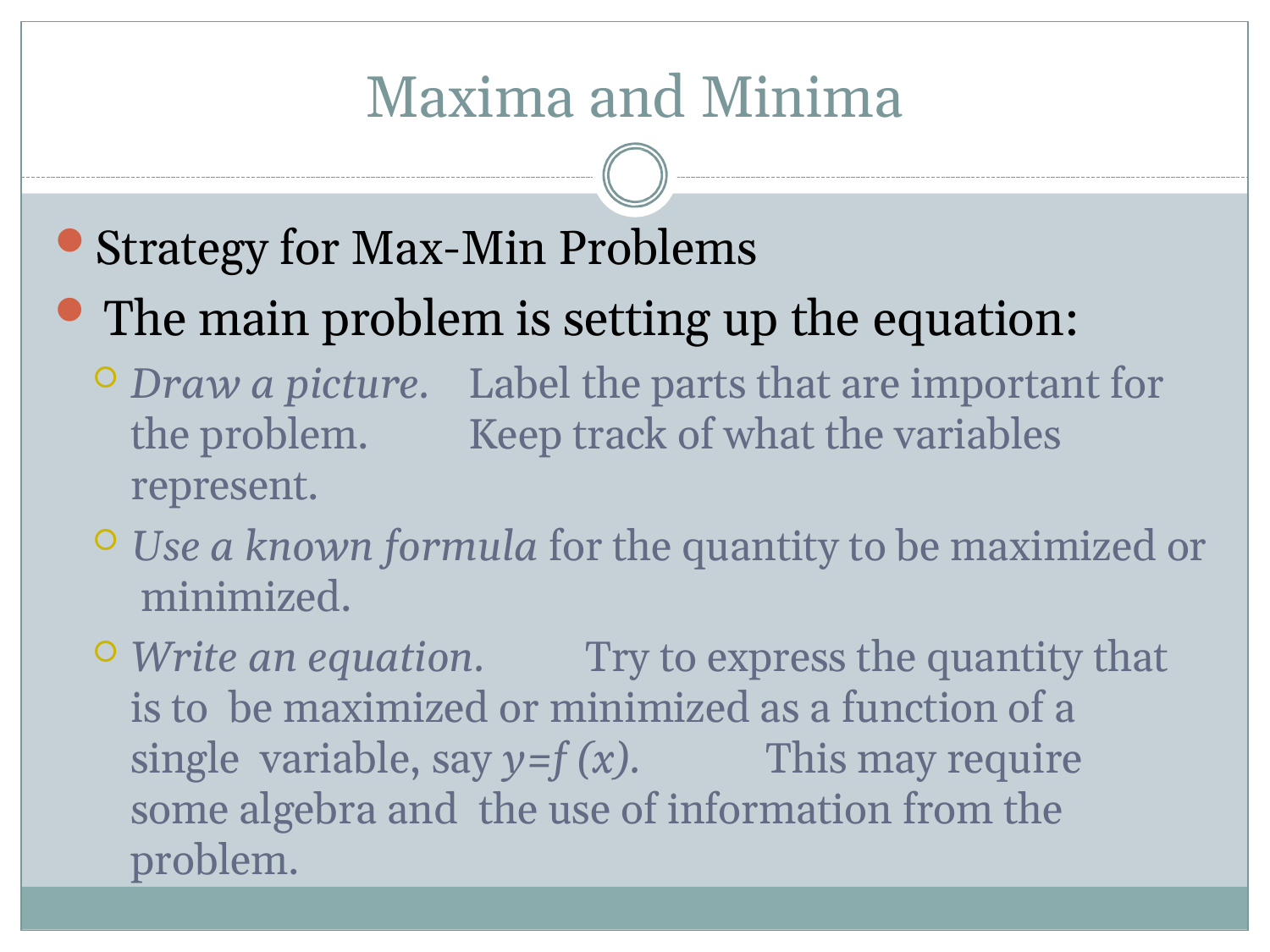

# Maxima and Minima
Strategy for Max-Min Problems
The main problem is setting up the equation:
Draw a picture.	Label the parts that are important for  the problem.	Keep track of what the variables represent.
Use a known formula for the quantity to be maximized or  minimized.
Write an equation.	Try to express the quantity that is to  be maximized or minimized as a function of a single  variable, say y=f (x).	This may require some algebra and  the use of information from the problem.